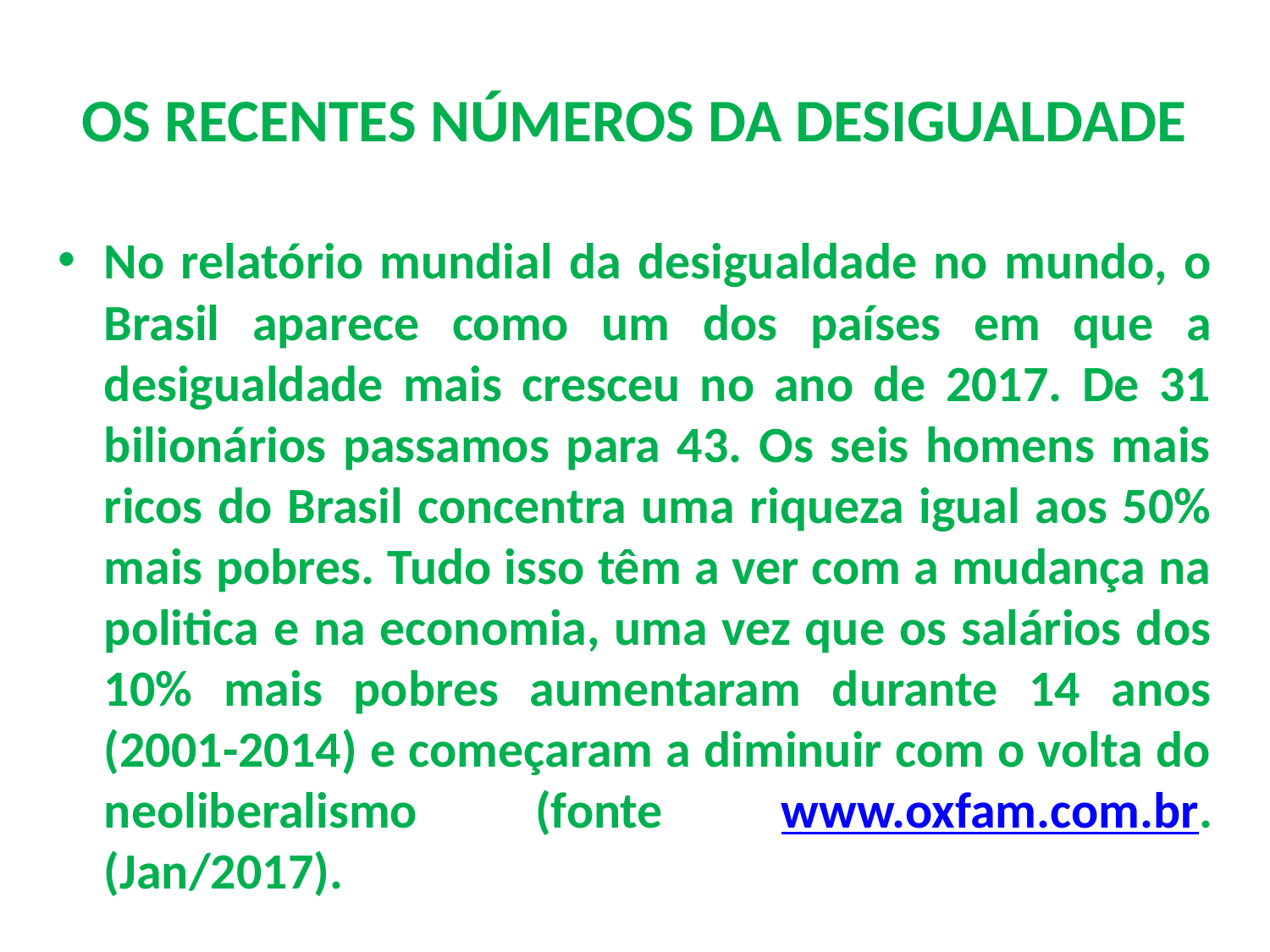

# OS RECENTES NÚMEROS DA DESIGUALDADE
No relatório mundial da desigualdade no mundo, o Brasil aparece como um dos países em que a desigualdade mais cresceu no ano de 2017. De 31 bilionários passamos para 43. Os seis homens mais ricos do Brasil concentra uma riqueza igual aos 50% mais pobres. Tudo isso têm a ver com a mudança na politica e na economia, uma vez que os salários dos 10% mais pobres aumentaram durante 14 anos (2001-2014) e começaram a diminuir com o volta do neoliberalismo (fonte www.oxfam.com.br. (Jan/2017).